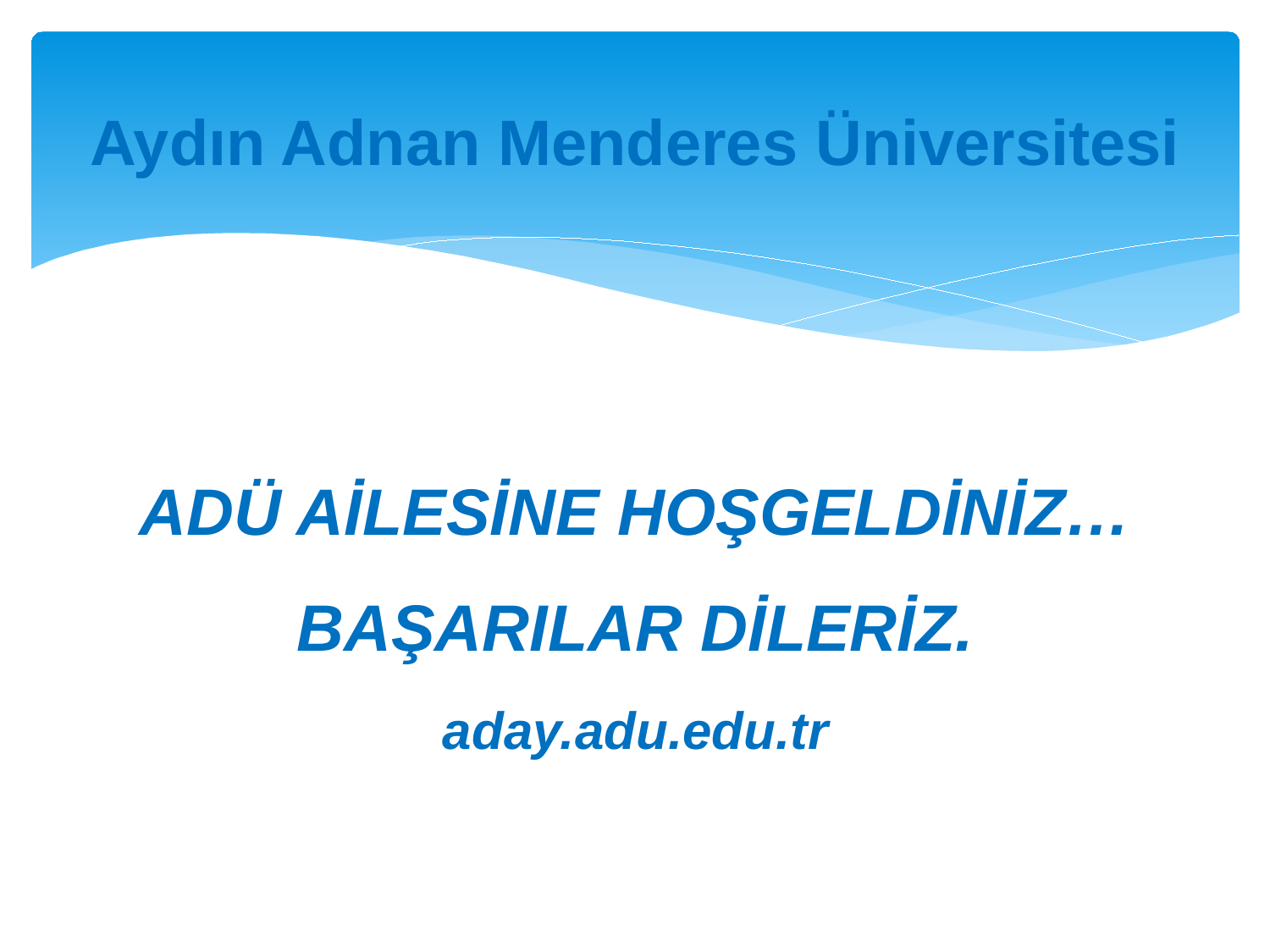

# Aydın Adnan Menderes Üniversitesi

ADÜ AİLESİNE HOŞGELDİNİZ…
BAŞARILAR DİLERİZ.
aday.adu.edu.tr